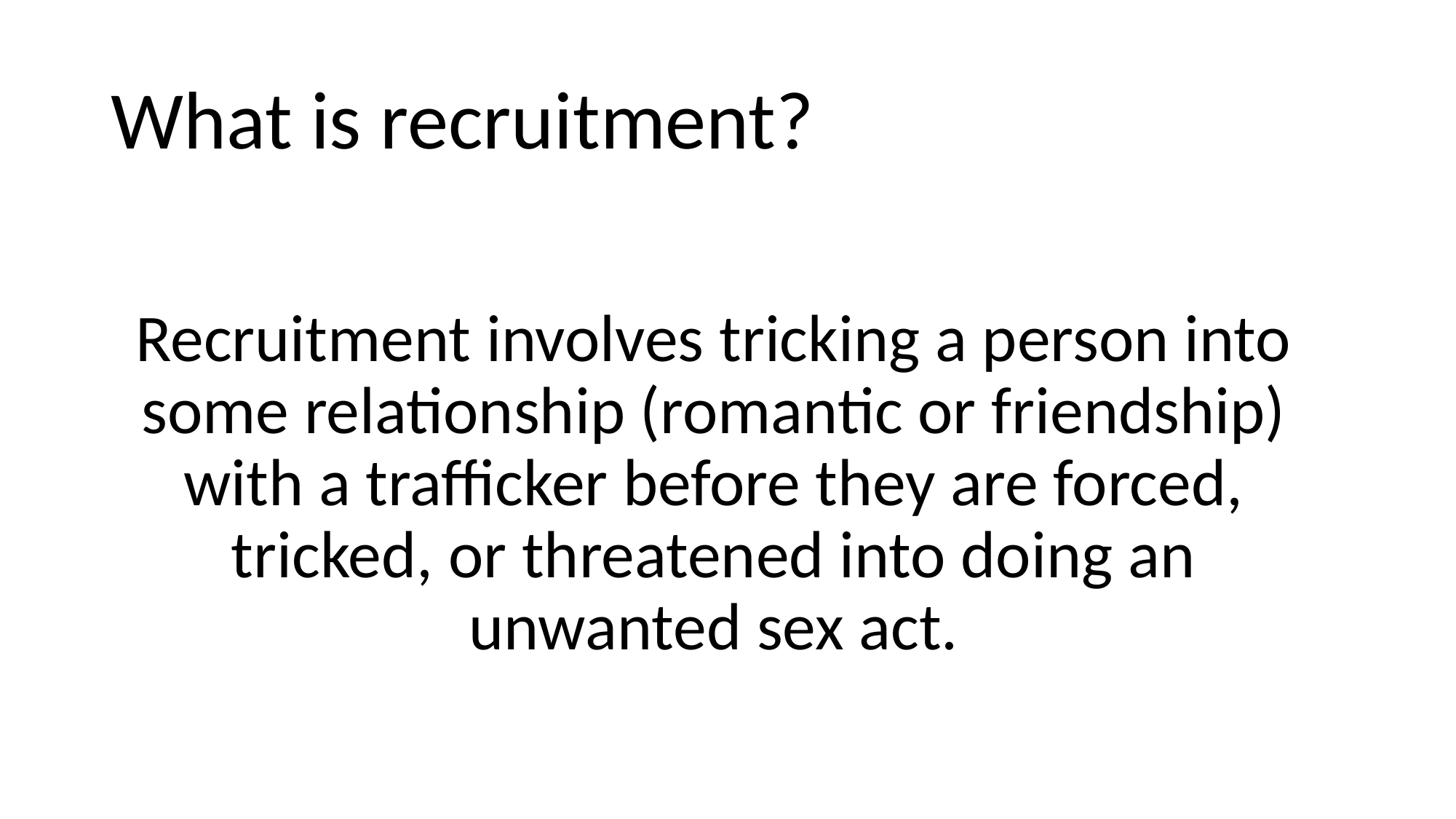

# What is recruitment?
Recruitment involves tricking a person into some relationship (romantic or friendship) with a trafficker before they are forced, tricked, or threatened into doing an unwanted sex act.